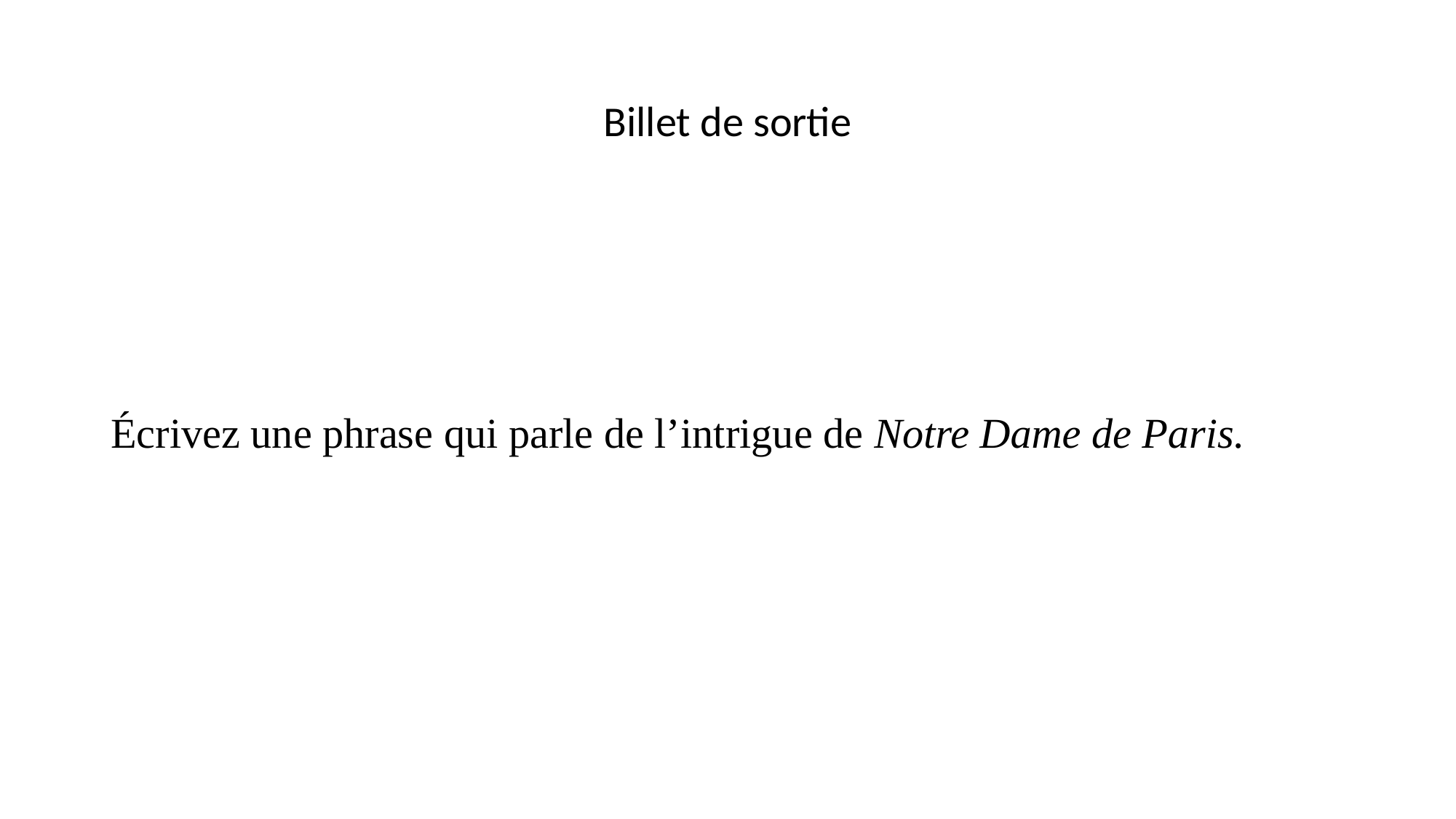

# Billet de sortie

Écrivez une phrase qui parle de l’intrigue de Notre Dame de Paris.